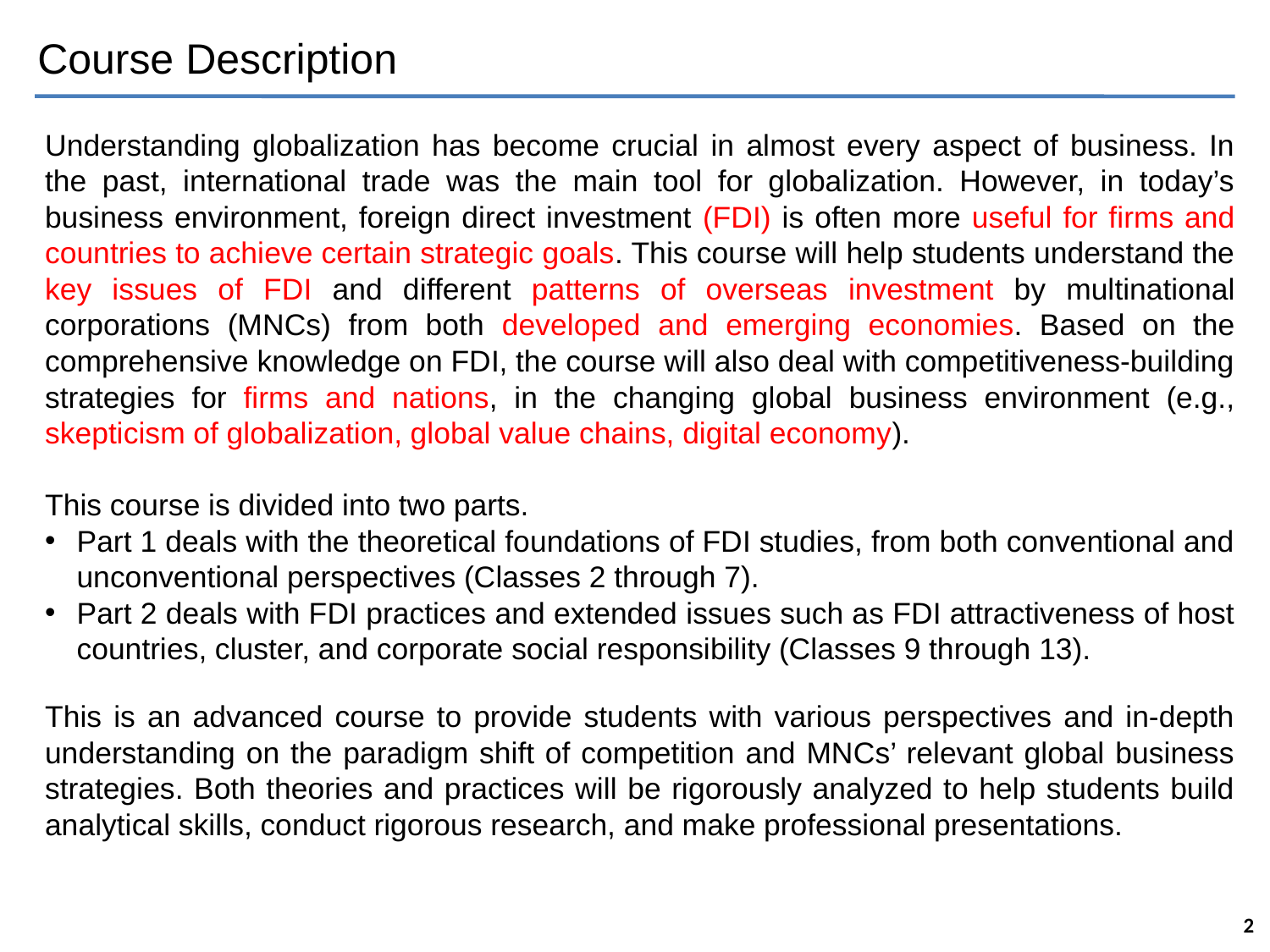

# Course Description
Understanding globalization has become crucial in almost every aspect of business. In the past, international trade was the main tool for globalization. However, in today’s business environment, foreign direct investment (FDI) is often more useful for firms and countries to achieve certain strategic goals. This course will help students understand the key issues of FDI and different patterns of overseas investment by multinational corporations (MNCs) from both developed and emerging economies. Based on the comprehensive knowledge on FDI, the course will also deal with competitiveness-building strategies for firms and nations, in the changing global business environment (e.g., skepticism of globalization, global value chains, digital economy).

This course is divided into two parts.
Part 1 deals with the theoretical foundations of FDI studies, from both conventional and unconventional perspectives (Classes 2 through 7).
Part 2 deals with FDI practices and extended issues such as FDI attractiveness of host countries, cluster, and corporate social responsibility (Classes 9 through 13).
This is an advanced course to provide students with various perspectives and in-depth understanding on the paradigm shift of competition and MNCs’ relevant global business strategies. Both theories and practices will be rigorously analyzed to help students build analytical skills, conduct rigorous research, and make professional presentations.
2